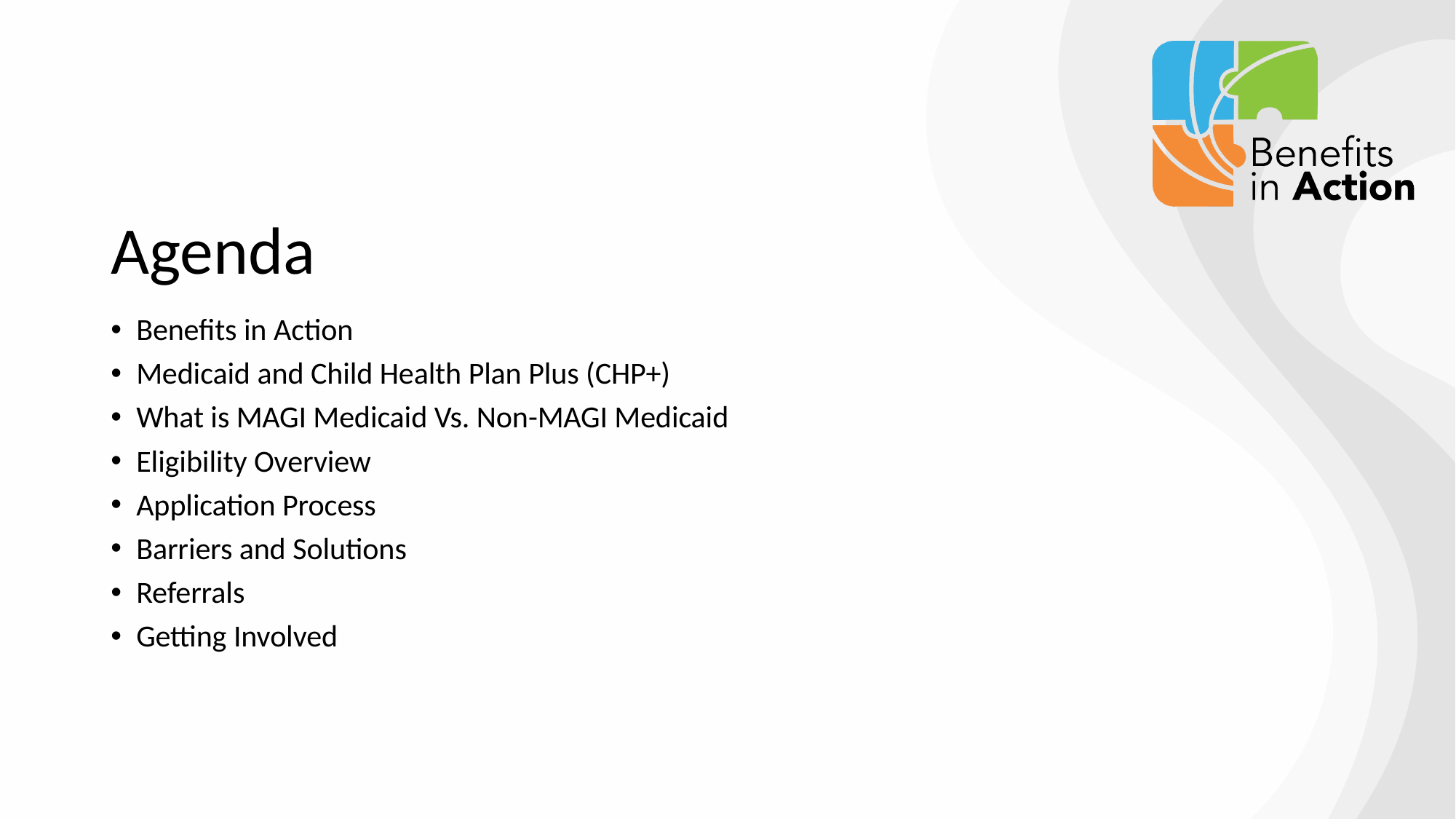

# Agenda
Benefits in Action
Medicaid and Child Health Plan Plus (CHP+)
What is MAGI Medicaid Vs. Non-MAGI Medicaid
Eligibility Overview
Application Process
Barriers and Solutions
Referrals
Getting Involved